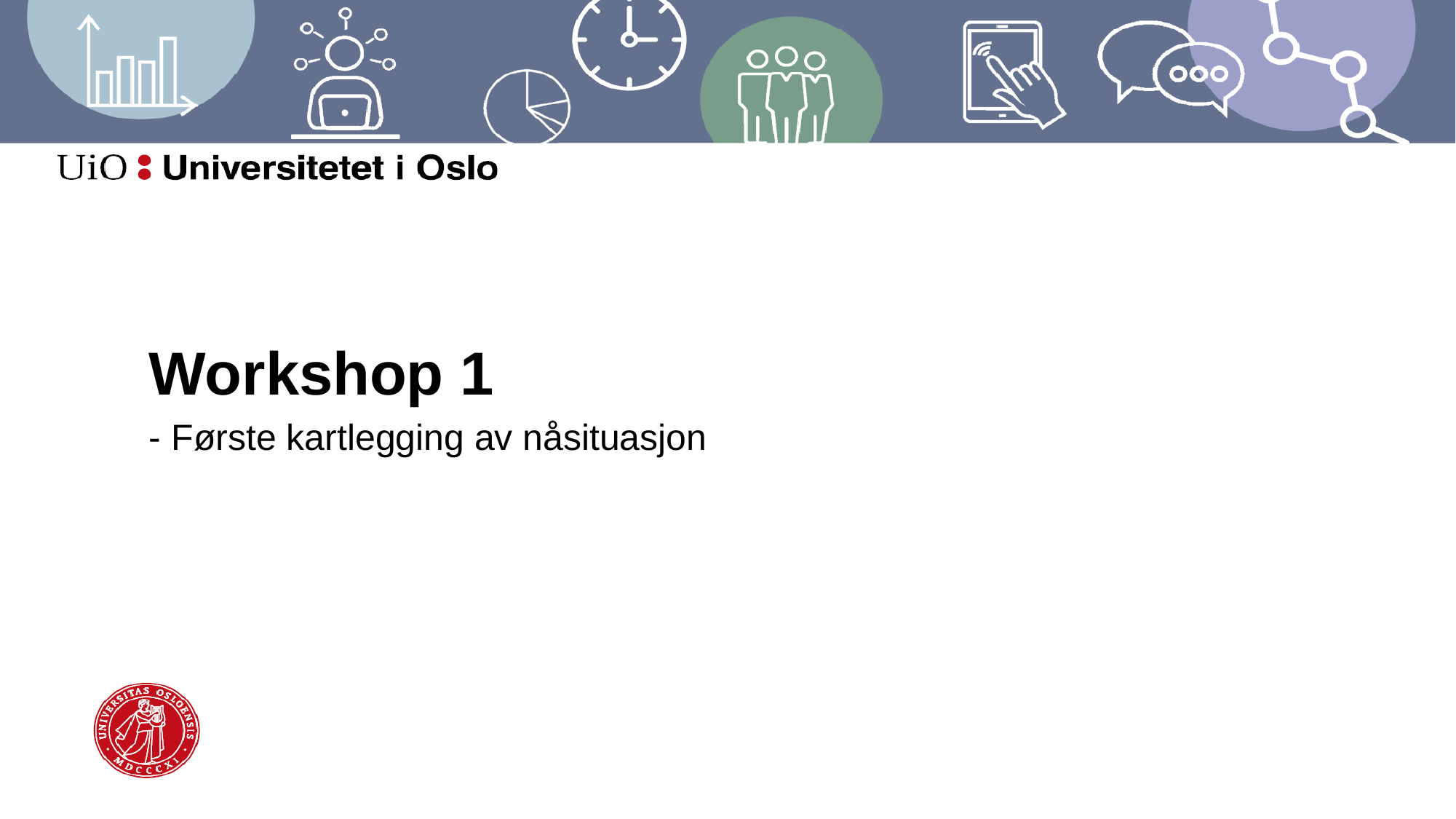

# Workshop 1
- Første kartlegging av nåsituasjon